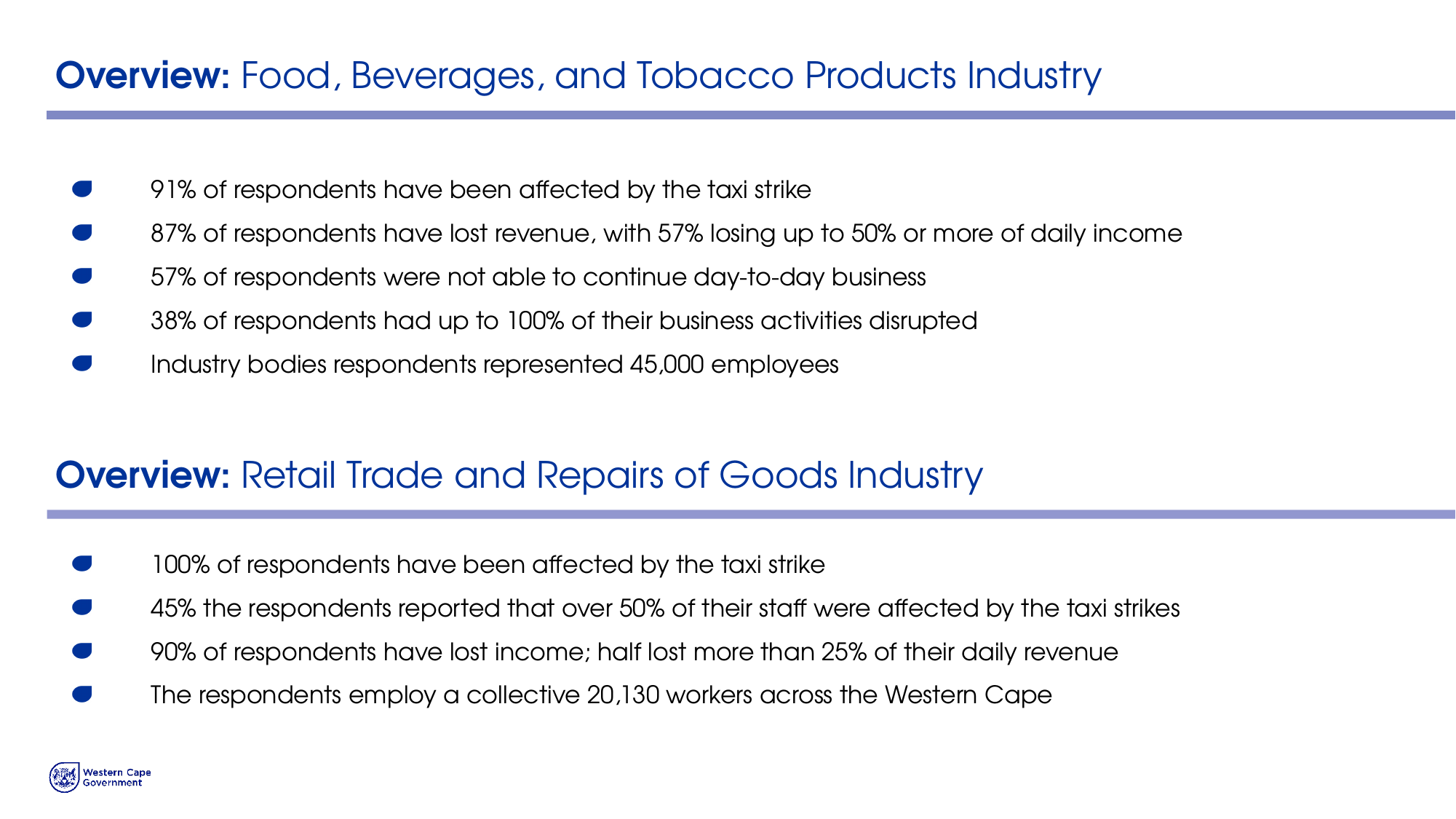

# Overview: Food, Beverages, and Tobacco Products Industry
91% of respondents have been affected by the taxi strike
87% of respondents have lost revenue, with 57% losing up to 50% or more of daily income
57% of respondents were not able to continue day-to-day business
38% of respondents had up to 100% of their business activities disrupted
Industry bodies respondents represented 45,000 employees

Overview: Retail Trade and Repairs of Goods Industry

100% of respondents have been affected by the taxi strike
45% the respondents reported that over 50% of their staff were affected by the taxi strikes
90% of respondents have lost income; half lost more than 25% of their daily revenue
The respondents employ a collective 20,130 workers across the Western Cape